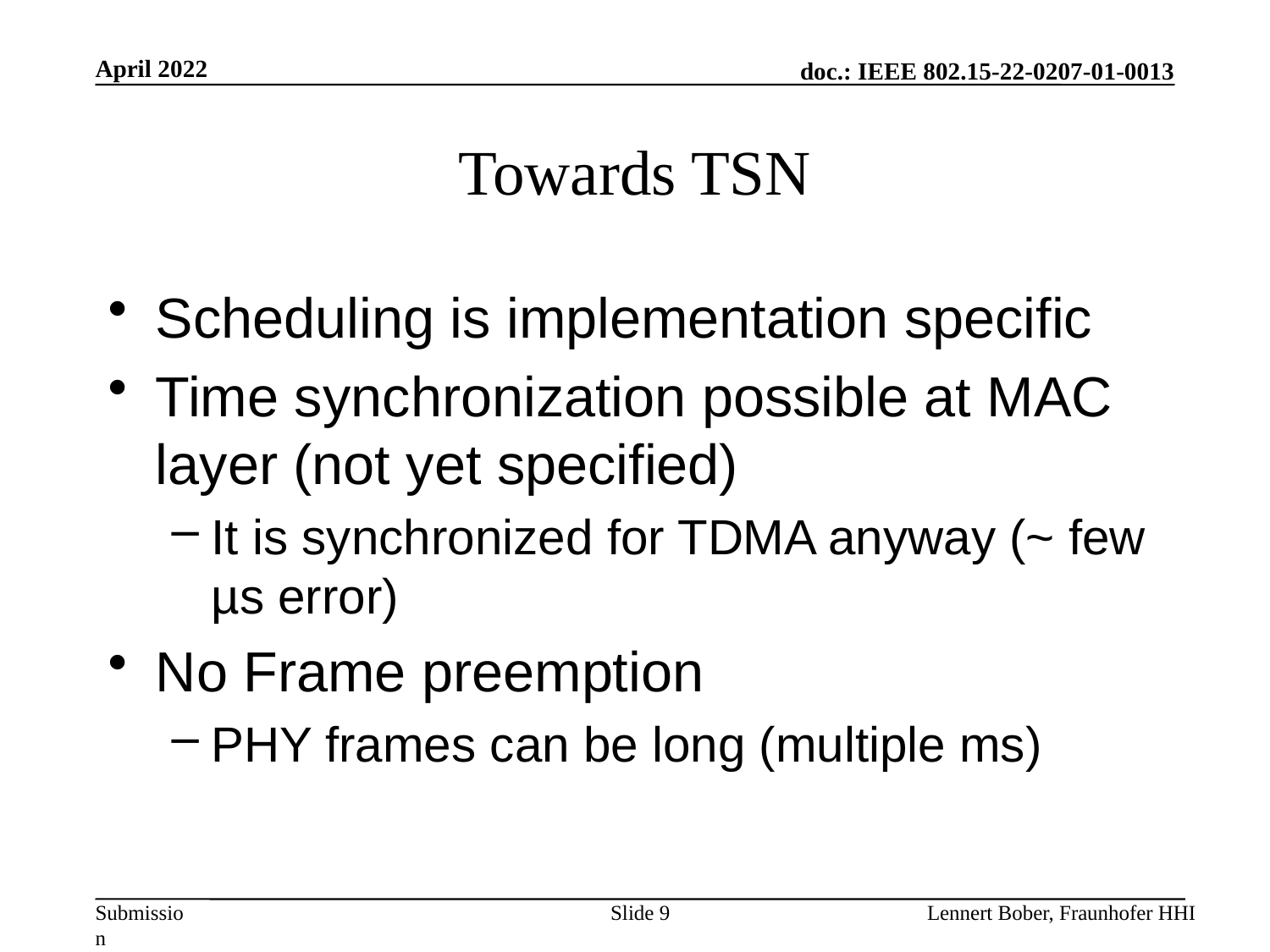

April 2022
# Towards TSN
Scheduling is implementation specific
Time synchronization possible at MAC layer (not yet specified)
It is synchronized for TDMA anyway (~ few µs error)
No Frame preemption
PHY frames can be long (multiple ms)

Slide 9
Lennert Bober, Fraunhofer HHI